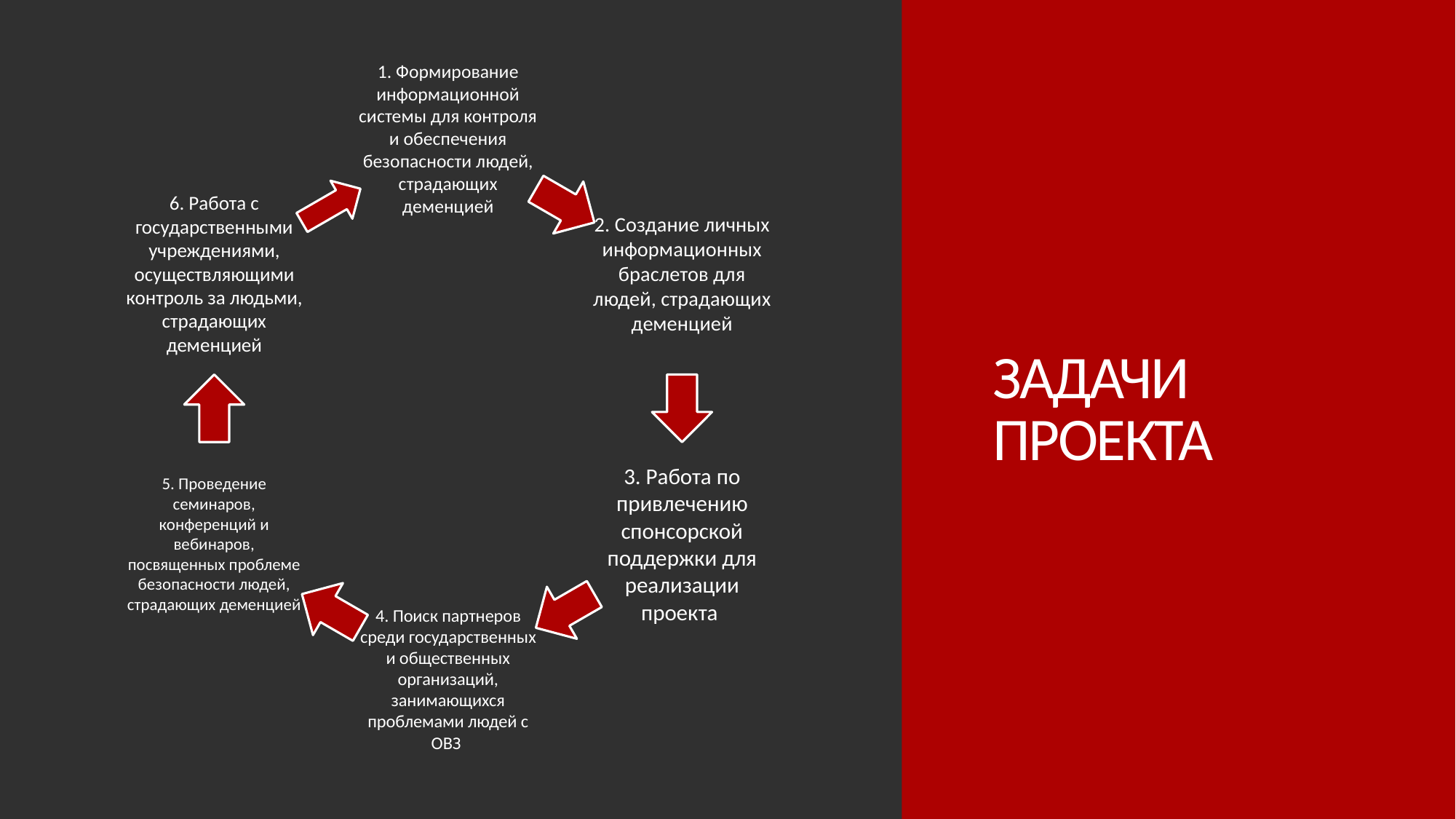

1. Формирование информационной системы для контроля и обеспечения безопасности людей, страдающих деменцией
2. Создание личных информационных браслетов для людей, страдающих деменцией
3. Работа по привлечению спонсорской поддержки для реализации проекта
4. Поиск партнеров среди государственных и общественных организаций, занимающихся проблемами людей с ОВЗ
5. Проведение семинаров, конференций и вебинаров, посвященных проблеме безопасности людей, страдающих деменцией
6. Работа с государственными учреждениями, осуществляющими контроль за людьми, страдающих деменцией
# ЗАДАЧИ ПРОЕКТА